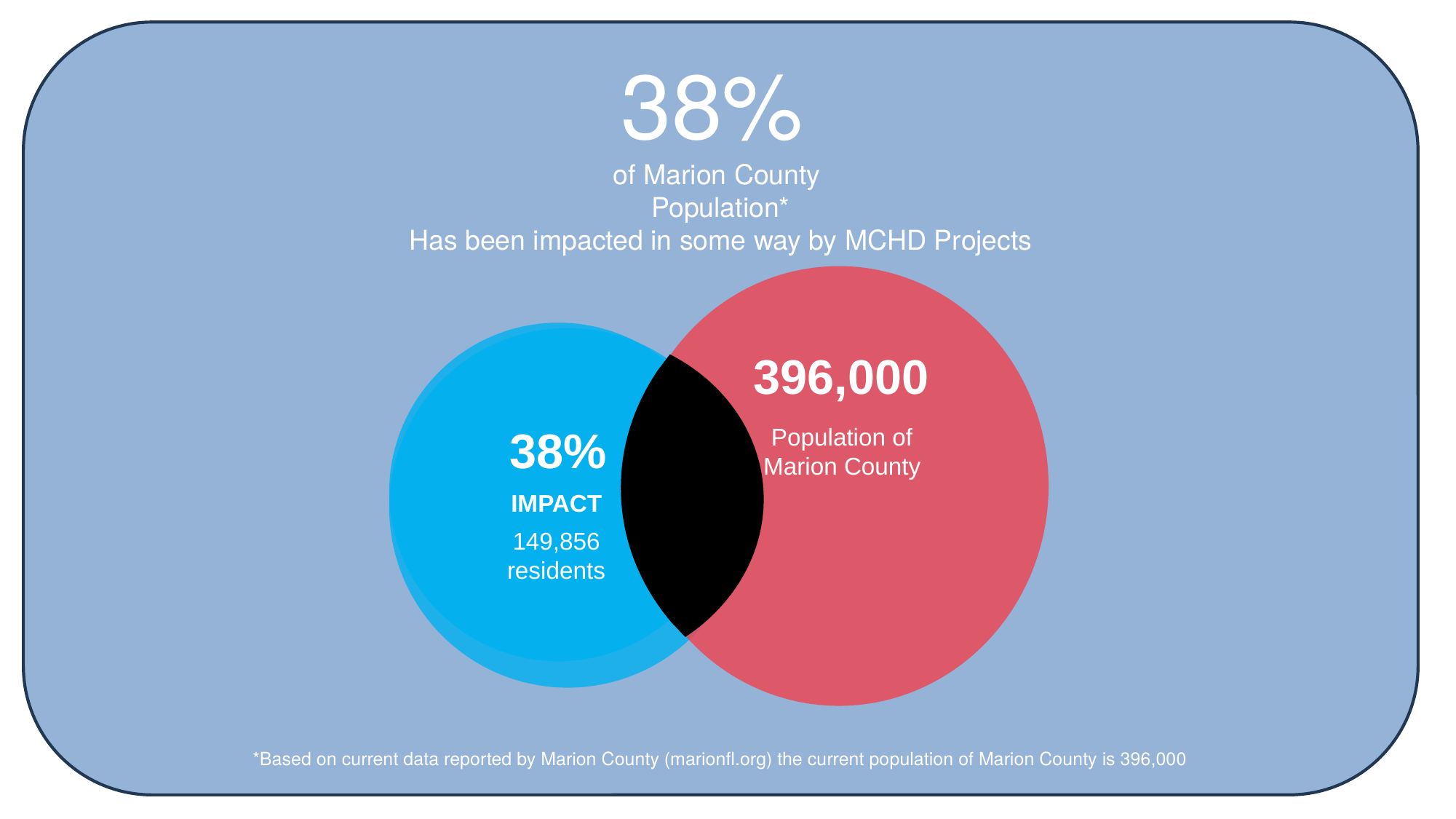

38%
of Marion County
Population*
Has been impacted in some way by MCHD Projects

*Based on current data reported by Marion County (marionfl.org) the current population of Marion County is 396,000

396,000

38%
Population of Marion County
IMPACT
149,856 residents